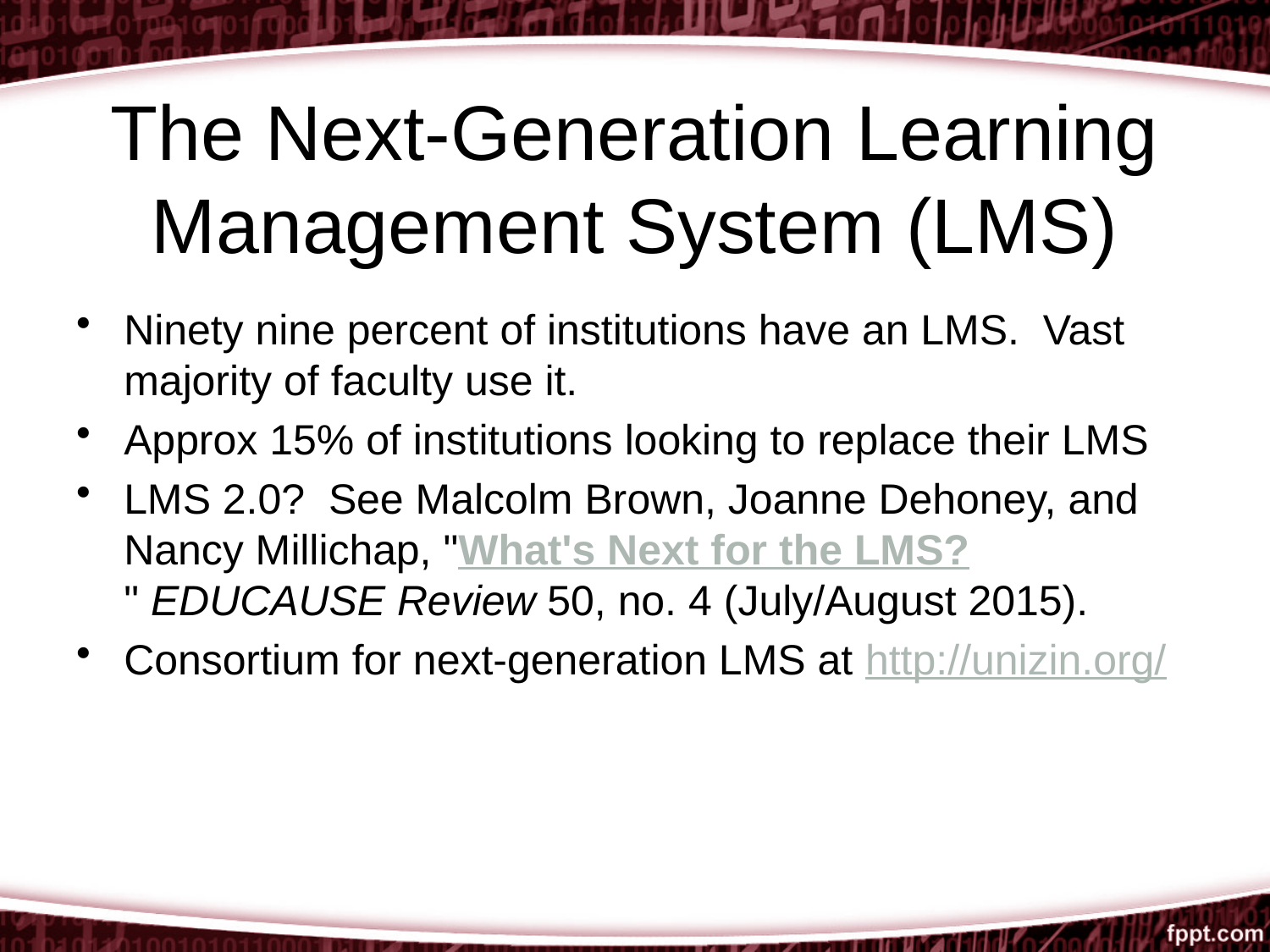

# The Next-Generation Learning Management System (LMS)
Ninety nine percent of institutions have an LMS.  Vast majority of faculty use it.
Approx 15% of institutions looking to replace their LMS
LMS 2.0?  See Malcolm Brown, Joanne Dehoney, and Nancy Millichap, "What's Next for the LMS?" EDUCAUSE Review 50, no. 4 (July/August 2015).
Consortium for next-generation LMS at http://unizin.org/